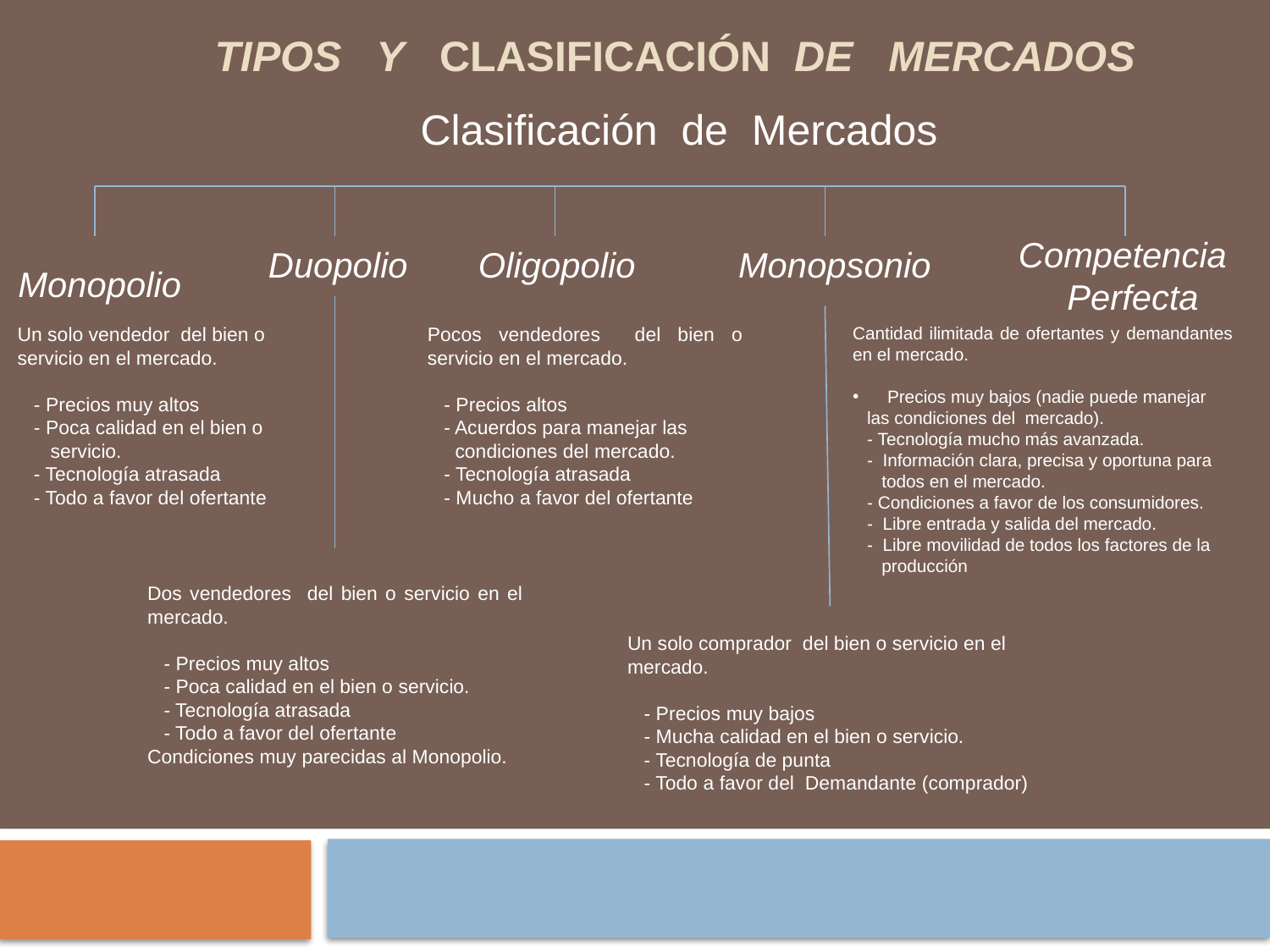

Tipos   y   Clasificación  de   Mercados
Clasificación  de  Mercados
Competencia
     Perfecta
Duopolio
Oligopolio
Monopsonio
Monopolio
Un solo vendedor  del bien o servicio en el mercado.

   - Precios muy altos
   - Poca calidad en el bien o
      servicio.
   - Tecnología atrasada
   - Todo a favor del ofertante
Pocos vendedores  del bien o servicio en el mercado.

   - Precios altos
   - Acuerdos para manejar las
     condiciones del mercado.
   - Tecnología atrasada
   - Mucho a favor del ofertante
Cantidad ilimitada de ofertantes y demandantes en el mercado.

 Precios muy bajos (nadie puede manejar
   las condiciones del  mercado).
   - Tecnología mucho más avanzada.
   -  Información clara, precisa y oportuna para
      todos en el mercado.
   - Condiciones a favor de los consumidores.
   -  Libre entrada y salida del mercado.
   -  Libre movilidad de todos los factores de la
      producción
Dos vendedores  del bien o servicio en el mercado.

   - Precios muy altos
   - Poca calidad en el bien o servicio.
   - Tecnología atrasada
   - Todo a favor del ofertante
Condiciones muy parecidas al Monopolio.
Un solo comprador  del bien o servicio en el mercado.

   - Precios muy bajos
   - Mucha calidad en el bien o servicio.
   - Tecnología de punta
   - Todo a favor del  Demandante (comprador)